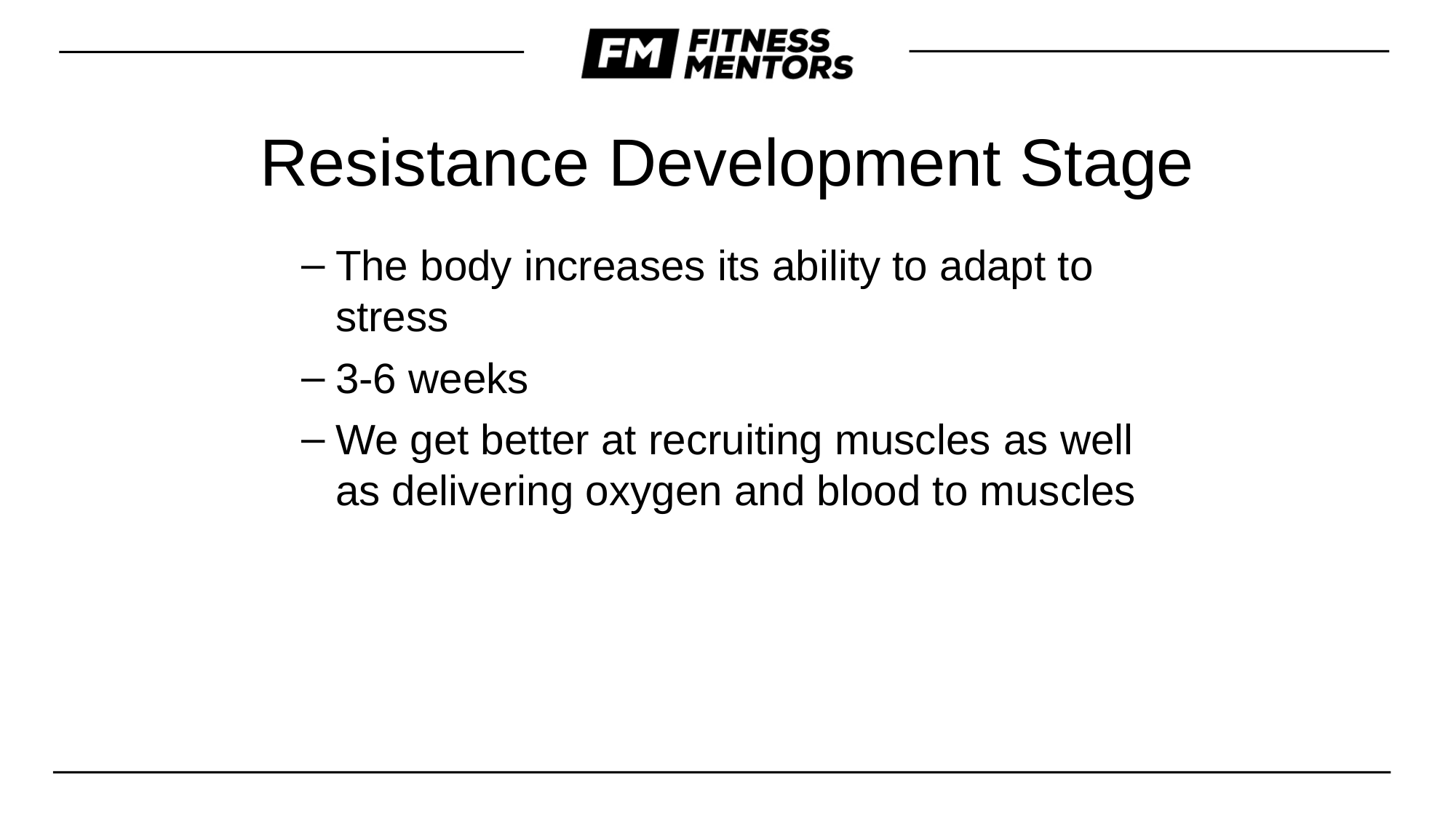

Resistance Development Stage
The body increases its ability to adapt to stress
3-6 weeks
We get better at recruiting muscles as well as delivering oxygen and blood to muscles